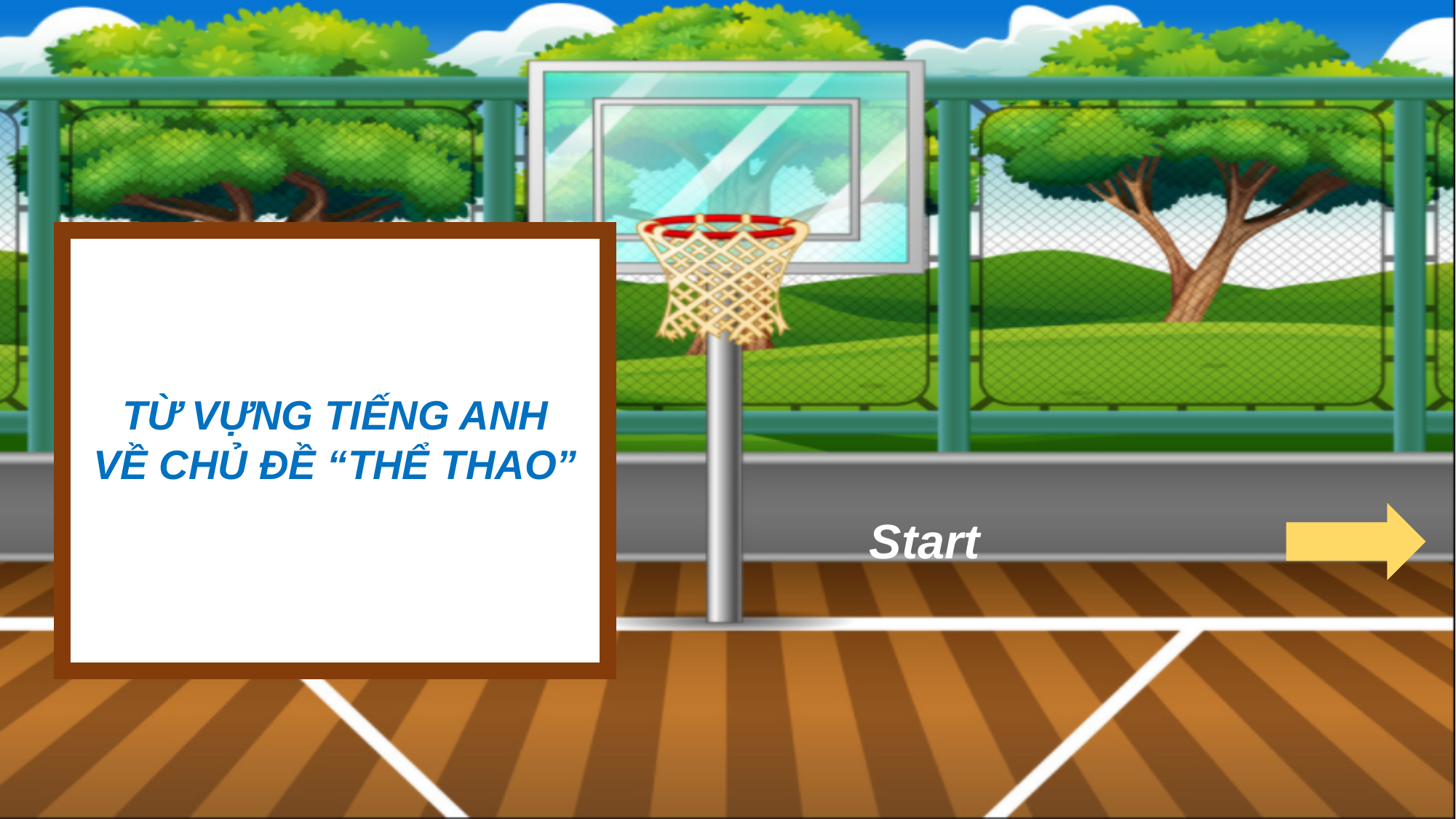

TỪ VỰNG TIẾNG ANH
VỀ CHỦ ĐỀ “THỂ THAO”

Start